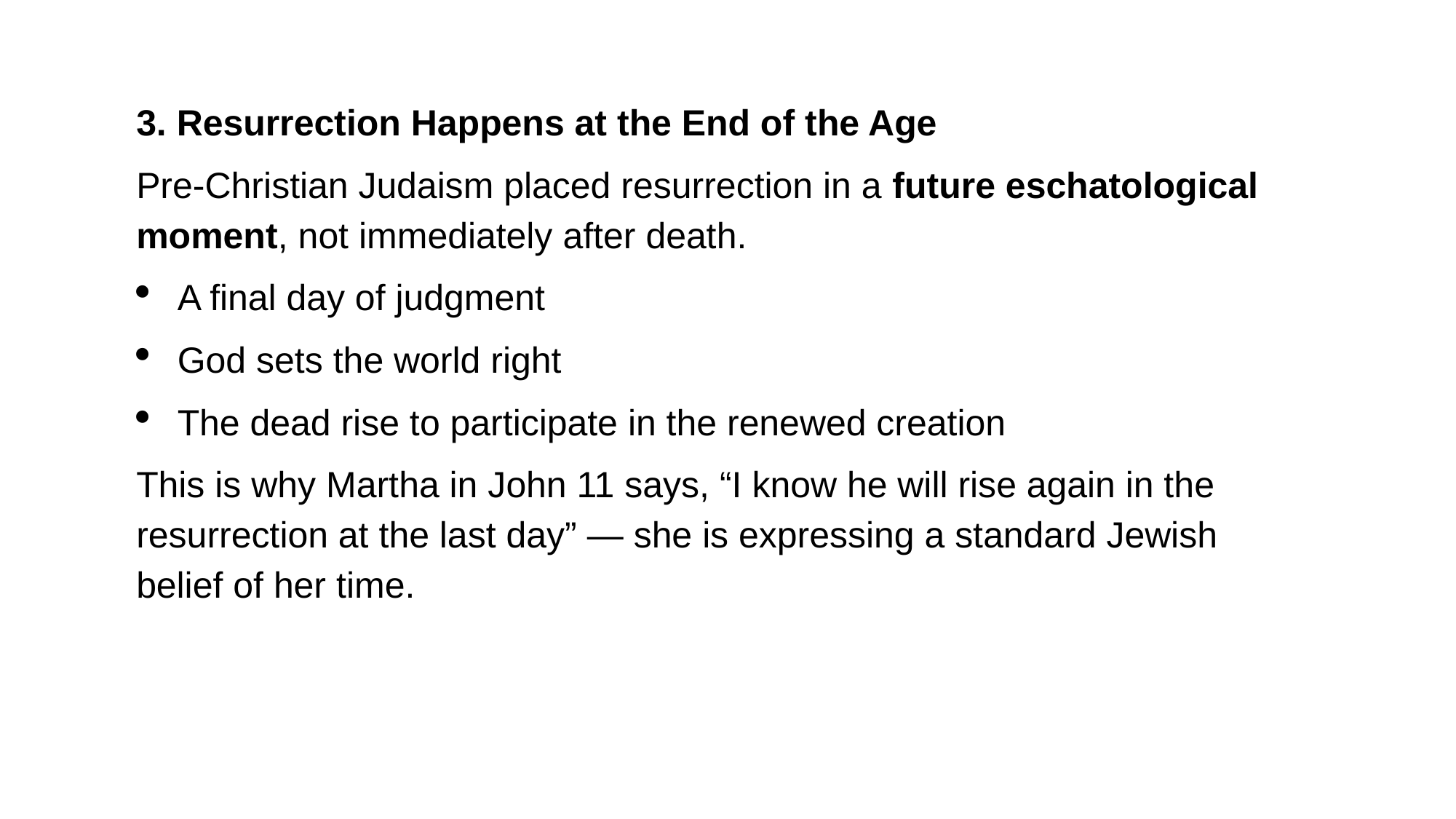

3. Resurrection Happens at the End of the Age
Pre‑Christian Judaism placed resurrection in a future eschatological moment, not immediately after death.
A final day of judgment
God sets the world right
The dead rise to participate in the renewed creation
This is why Martha in John 11 says, “I know he will rise again in the resurrection at the last day” — she is expressing a standard Jewish belief of her time.